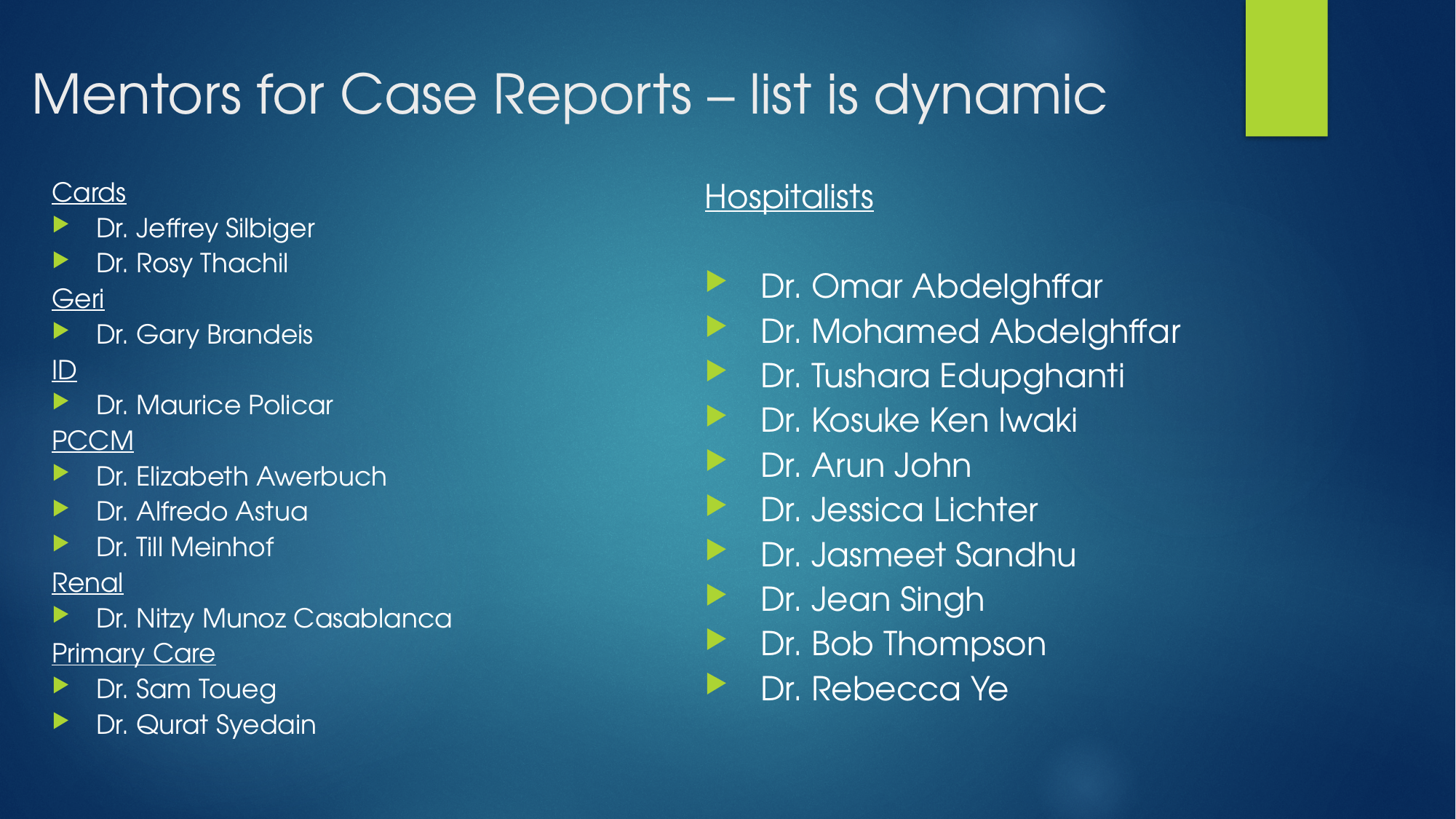

# Mentors for Case Reports – list is dynamic
Hospitalists

Dr. Omar Abdelghffar
Dr. Mohamed Abdelghffar
Dr. Tushara Edupghanti
Dr. Kosuke Ken Iwaki
Dr. Arun John
Dr. Jessica Lichter
Dr. Jasmeet Sandhu
Dr. Jean Singh
Dr. Bob Thompson
Dr. Rebecca Ye

Cards
Dr. Jeffrey Silbiger
Dr. Rosy Thachil
Geri
Dr. Gary Brandeis
ID
Dr. Maurice Policar
PCCM
Dr. Elizabeth Awerbuch
Dr. Alfredo Astua
Dr. Till Meinhof
Renal
Dr. Nitzy Munoz Casablanca
Primary Care
Dr. Sam Toueg
Dr. Qurat Syedain